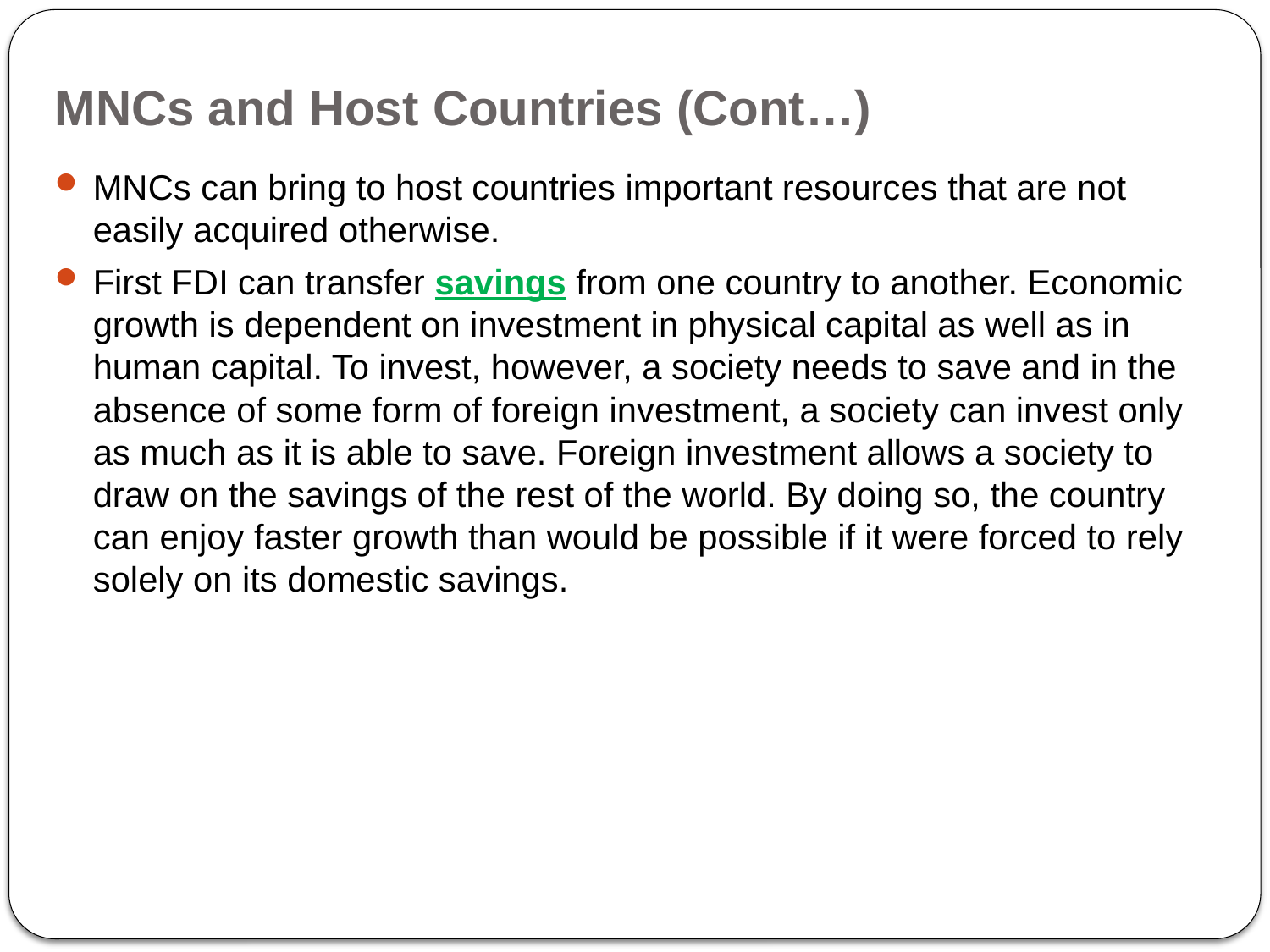

# MNCs and Host Countries (Cont…)
MNCs can bring to host countries important resources that are not easily acquired otherwise.
First FDI can transfer savings from one country to another. Economic growth is dependent on investment in physical capital as well as in human capital. To invest, however, a society needs to save and in the absence of some form of foreign investment, a society can invest only as much as it is able to save. Foreign investment allows a society to draw on the savings of the rest of the world. By doing so, the country can enjoy faster growth than would be possible if it were forced to rely solely on its domestic savings.